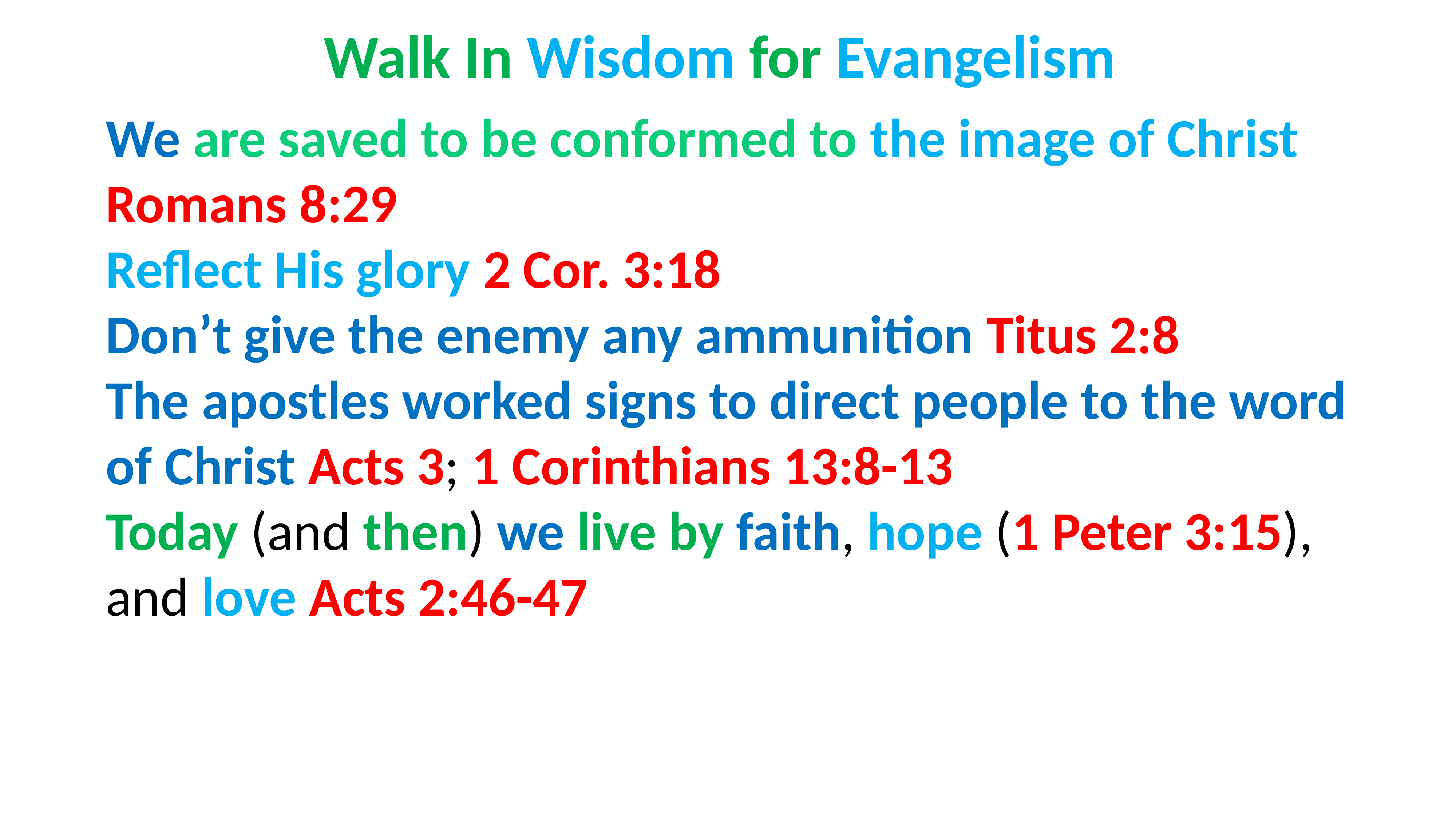

# Walk In Wisdom for Evangelism
We are saved to be conformed to the image of Christ Romans 8:29
Reflect His glory 2 Cor. 3:18
Don’t give the enemy any ammunition Titus 2:8
The apostles worked signs to direct people to the word of Christ Acts 3; 1 Corinthians 13:8-13
Today (and then) we live by faith, hope (1 Peter 3:15), and love Acts 2:46-47